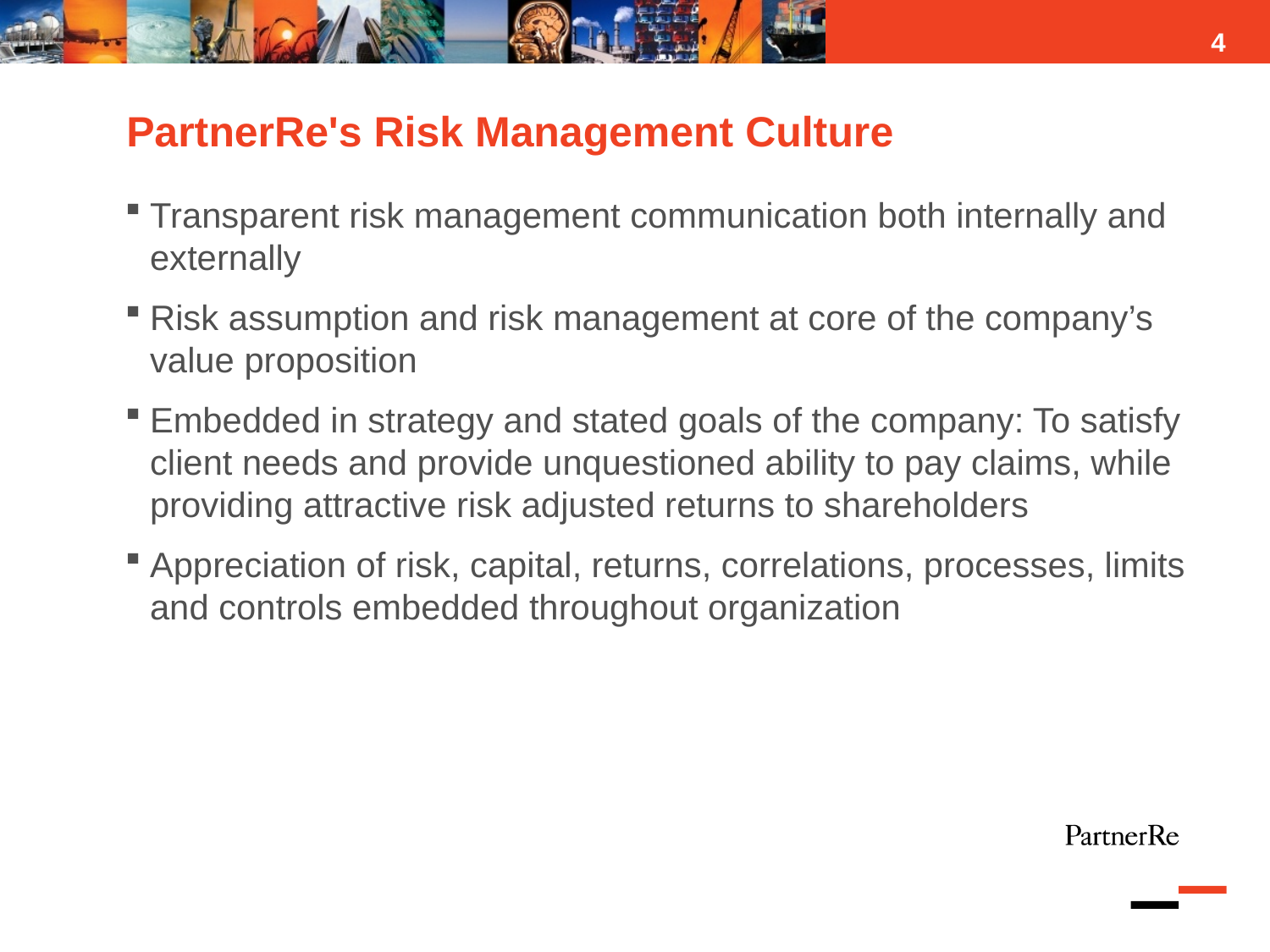

4
# PartnerRe's Risk Management Culture
Transparent risk management communication both internally and externally
Risk assumption and risk management at core of the company’s value proposition
Embedded in strategy and stated goals of the company: To satisfy client needs and provide unquestioned ability to pay claims, while providing attractive risk adjusted returns to shareholders
Appreciation of risk, capital, returns, correlations, processes, limits and controls embedded throughout organization